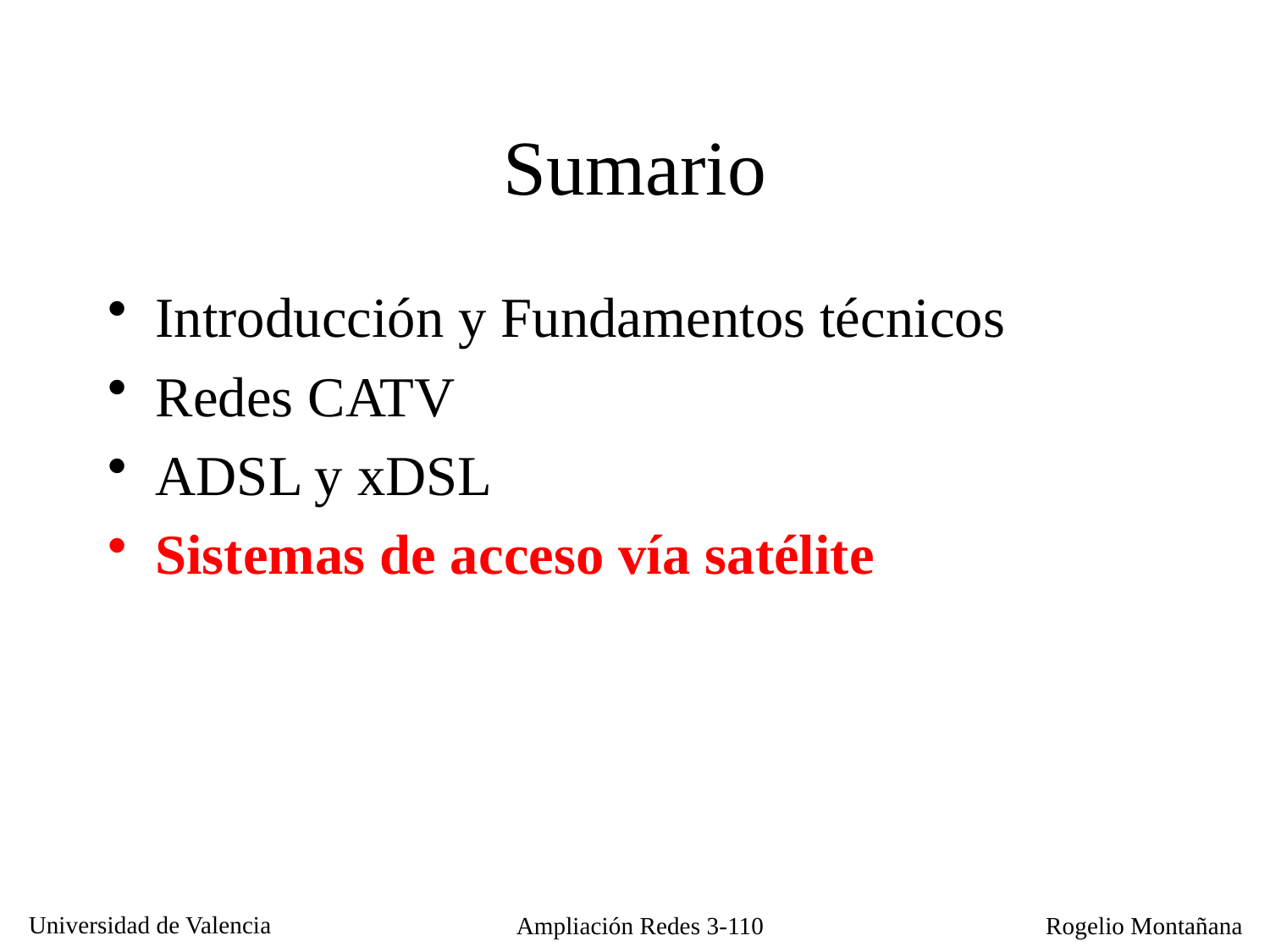

Sumario
Introducción y Fundamentos técnicos
Redes CATV
ADSL y xDSL
Sistemas de acceso vía satélite
Ampliación Redes 3-110